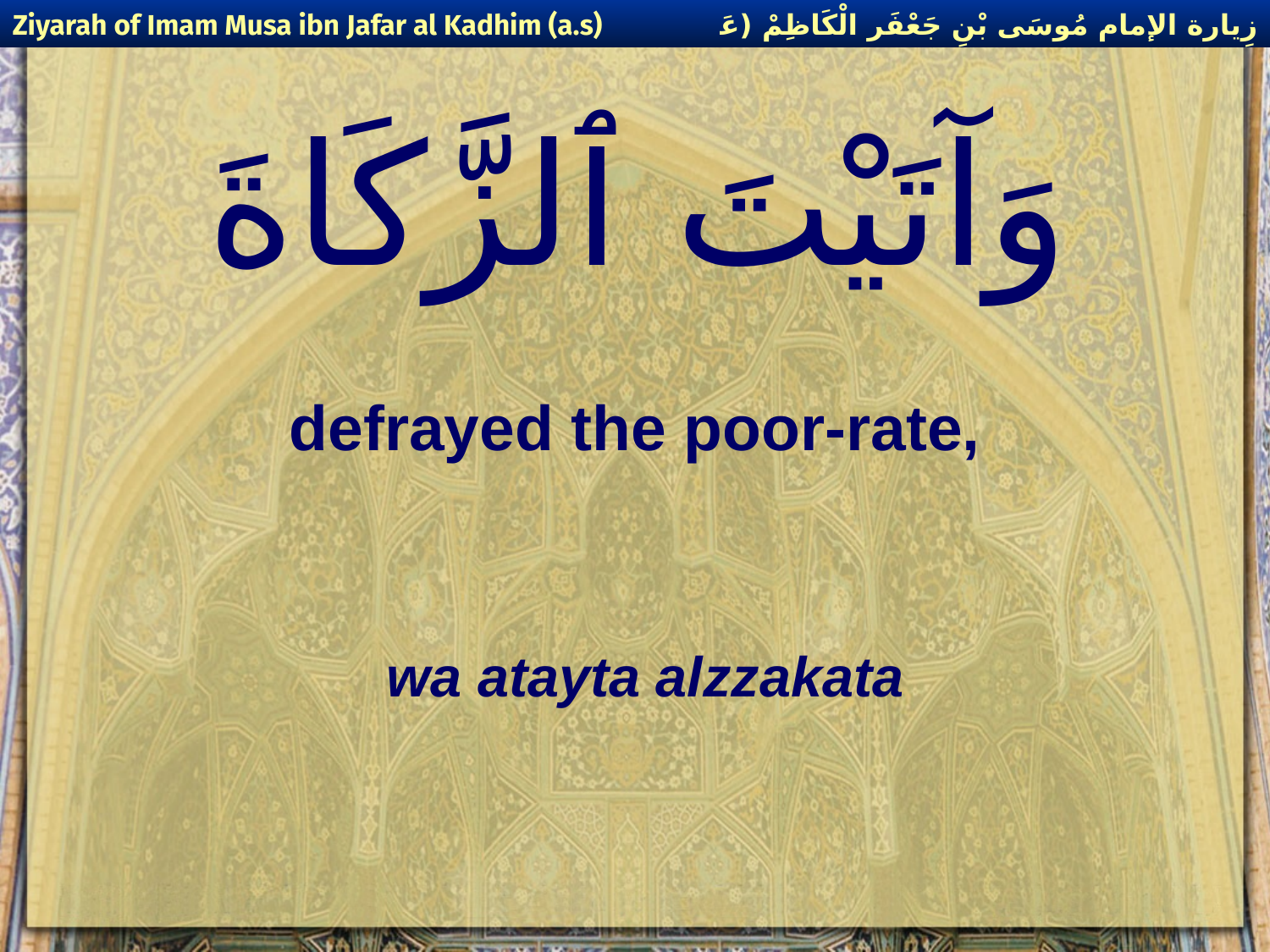

زِيارة الإمام مُوسَى بْنِ جَعْفَر الْكَاظِمْ (عَليهِ السْلام)
Ziyarah of Imam Musa ibn Jafar al Kadhim (a.s)
# وَآتَيْتَ ٱلزَّكَاةَ
defrayed the poor-rate,
wa atayta alzzakata